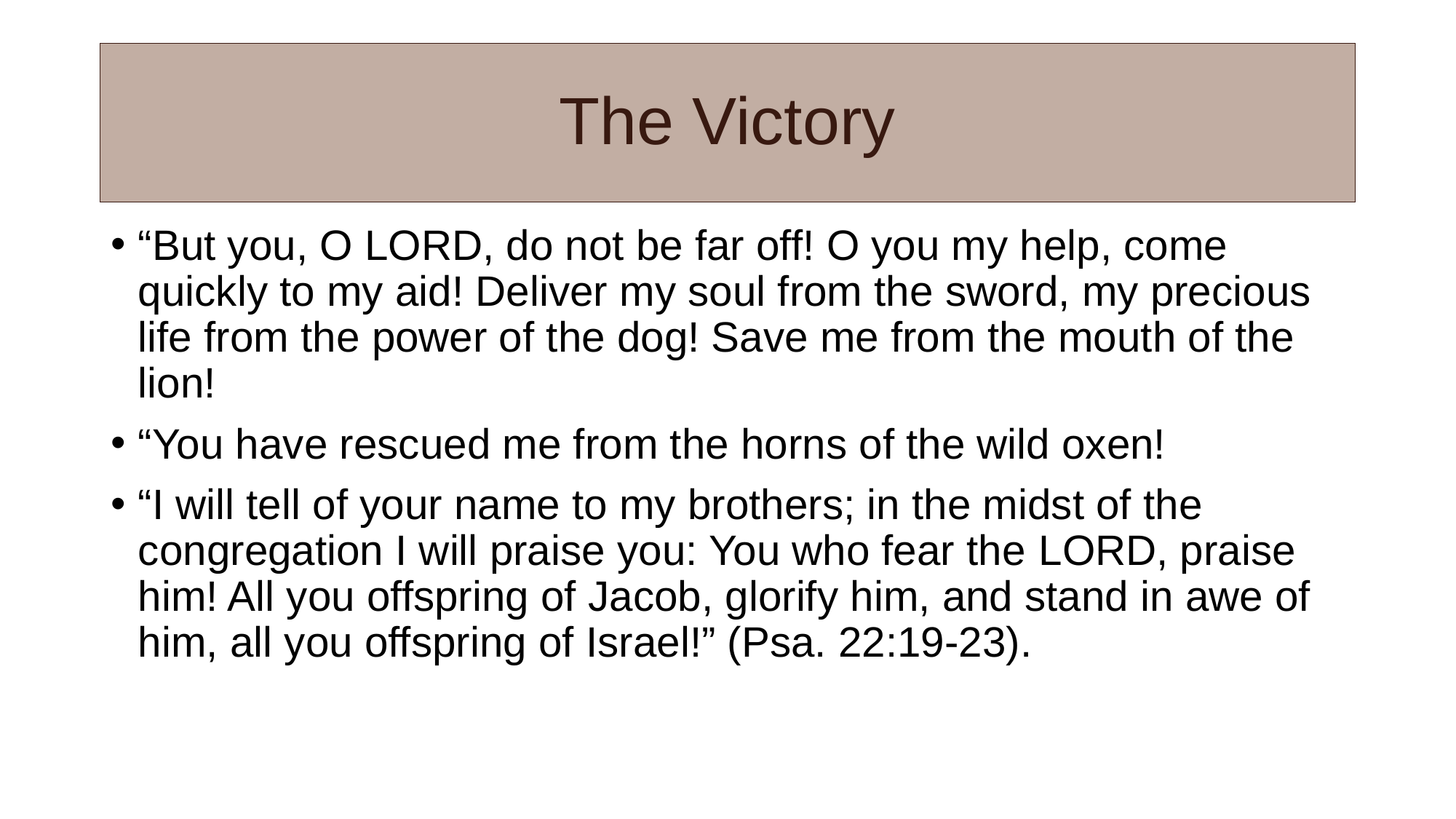

# The Victory
“But you, O Lord, do not be far off! O you my help, come quickly to my aid! Deliver my soul from the sword, my precious life from the power of the dog! Save me from the mouth of the lion!
“You have rescued me from the horns of the wild oxen!
“I will tell of your name to my brothers; in the midst of the congregation I will praise you: You who fear the Lord, praise him! All you offspring of Jacob, glorify him, and stand in awe of him, all you offspring of Israel!” (Psa. 22:19-23).